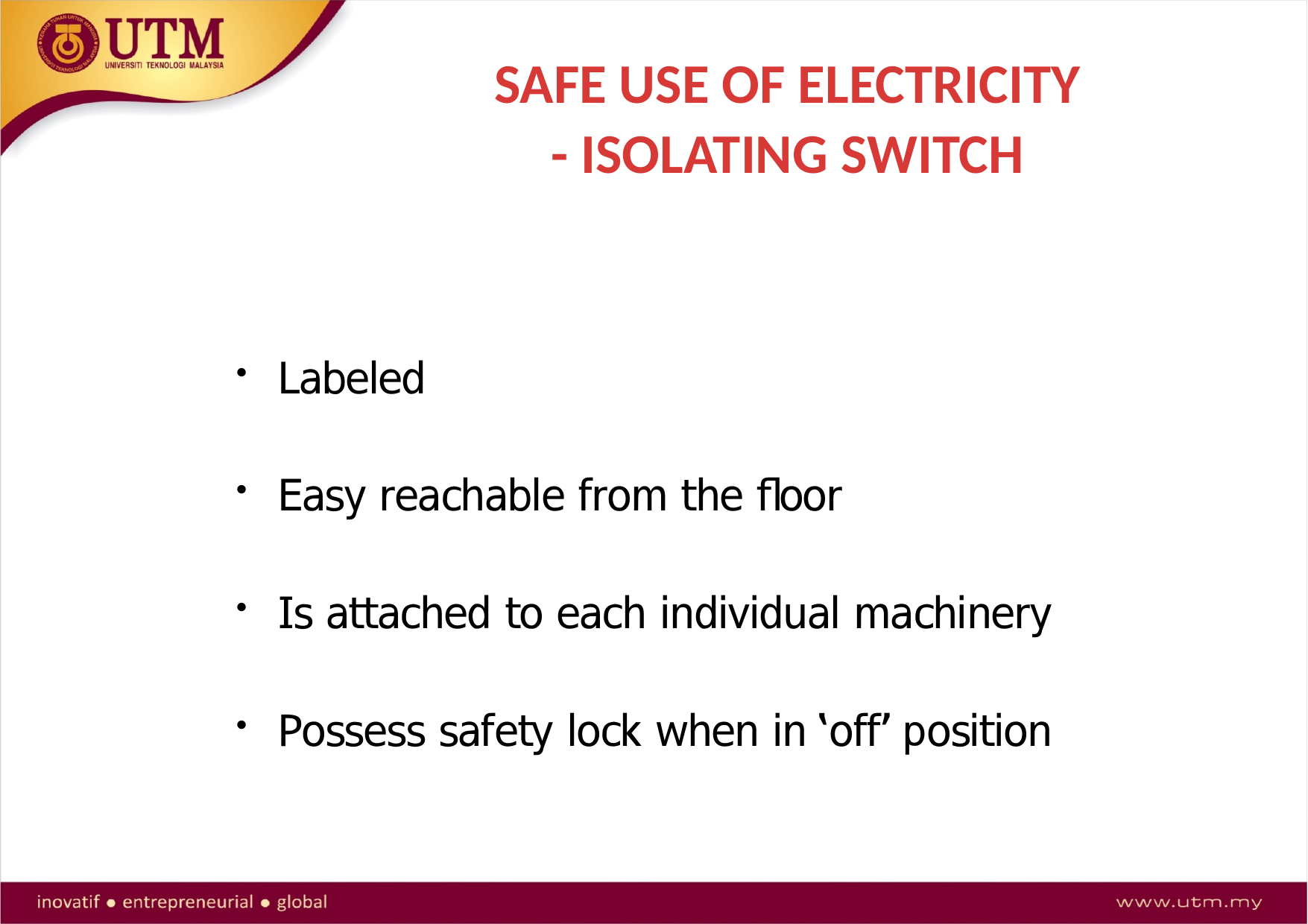

# SAFE USE OF ELECTRICITY
- ISOLATING SWITCH
Labeled

Easy reachable from the floor

Is attached to each individual machinery

Possess safety lock when in ‘off’ position